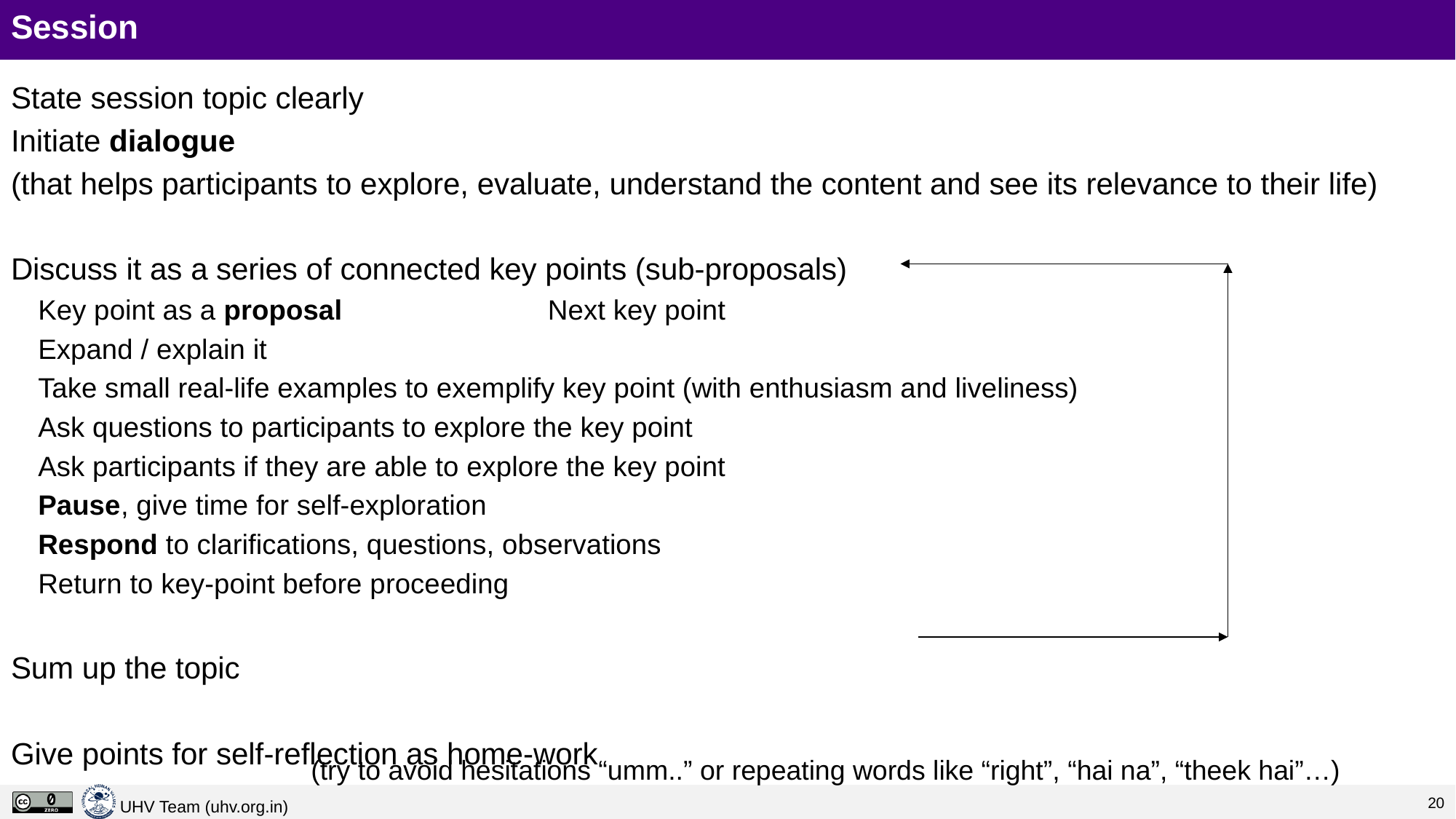

# Session
State session topic clearly
Initiate dialogue
(that helps participants to explore, evaluate, understand the content and see its relevance to their life)

Discuss it as a series of connected key points (sub-proposals)
Key point as a proposal				          		 Next key point
Expand / explain it
Take small real-life examples to exemplify key point (with enthusiasm and liveliness)
Ask questions to participants to explore the key point
Ask participants if they are able to explore the key point
Pause, give time for self-exploration
Respond to clarifications, questions, observations
Return to key-point before proceeding

Sum up the topic

Give points for self-reflection as home-work
(try to avoid hesitations “umm..” or repeating words like “right”, “hai na”, “theek hai”…)